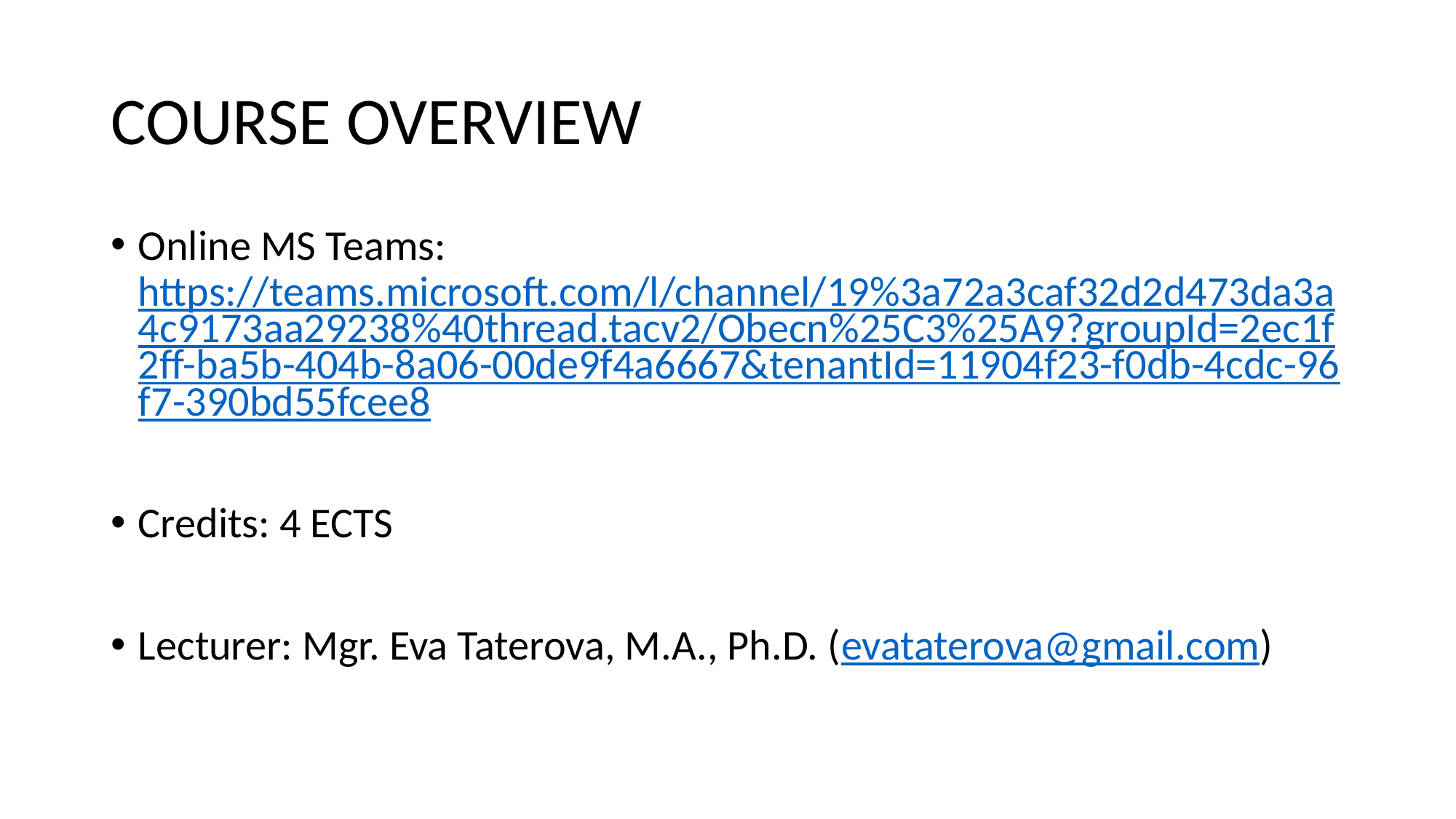

# COURSE OVERVIEW
Online MS Teams: https://teams.microsoft.com/l/channel/19%3a72a3caf32d2d473da3a4c9173aa29238%40thread.tacv2/Obecn%25C3%25A9?groupId=2ec1f2ff-ba5b-404b-8a06-00de9f4a6667&tenantId=11904f23-f0db-4cdc-96f7-390bd55fcee8

Credits: 4 ECTS

Lecturer: Mgr. Eva Taterova, M.A., Ph.D. (evataterova@gmail.com)